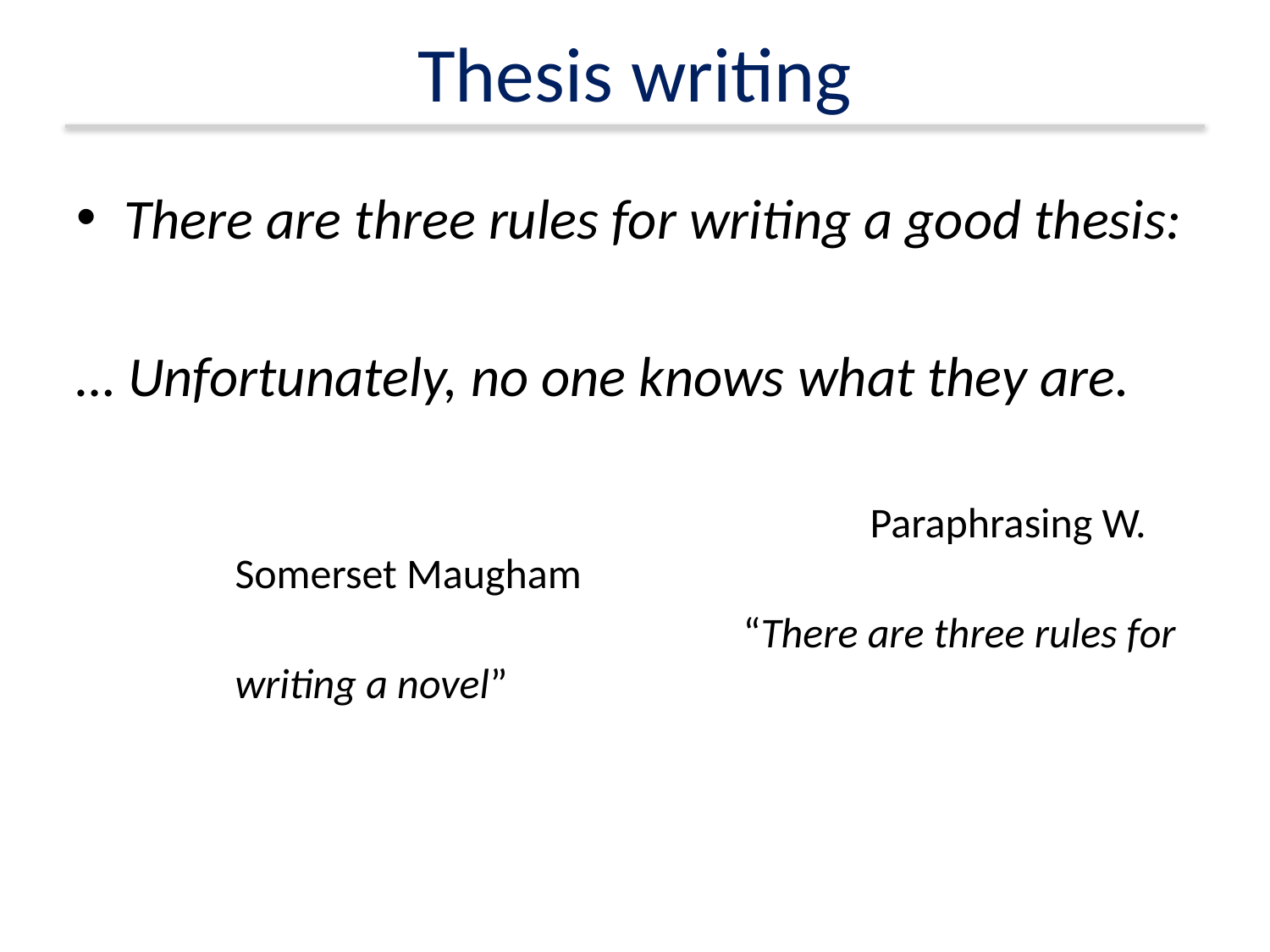

# Thesis writing
There are three rules for writing a good thesis:

… Unfortunately, no one knows what they are.

						Paraphrasing W. Somerset Maugham
					“There are three rules for writing a novel”